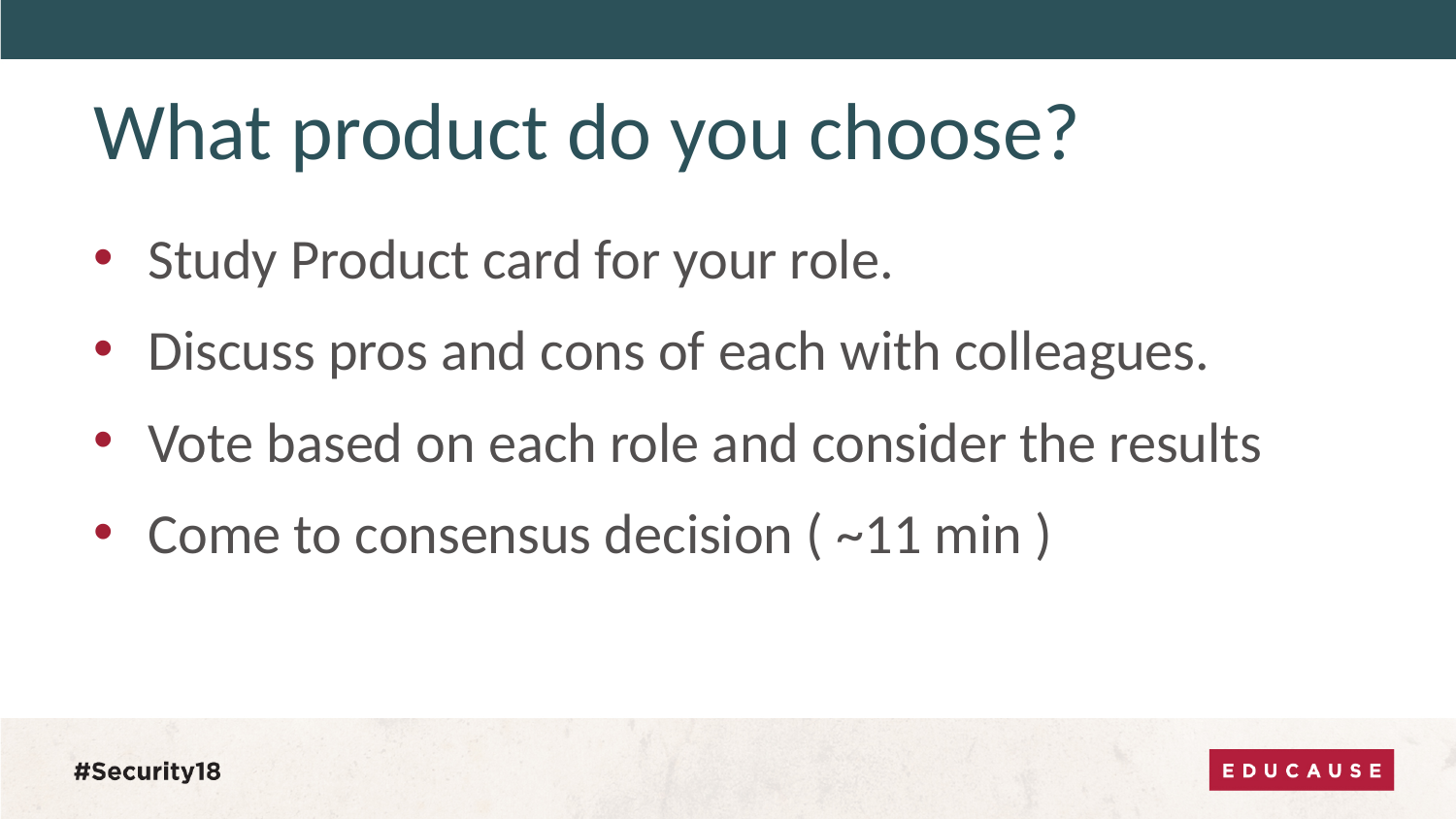

# What product do you choose?
Study Product card for your role.
Discuss pros and cons of each with colleagues.
Vote based on each role and consider the results
Come to consensus decision ( ~11 min )